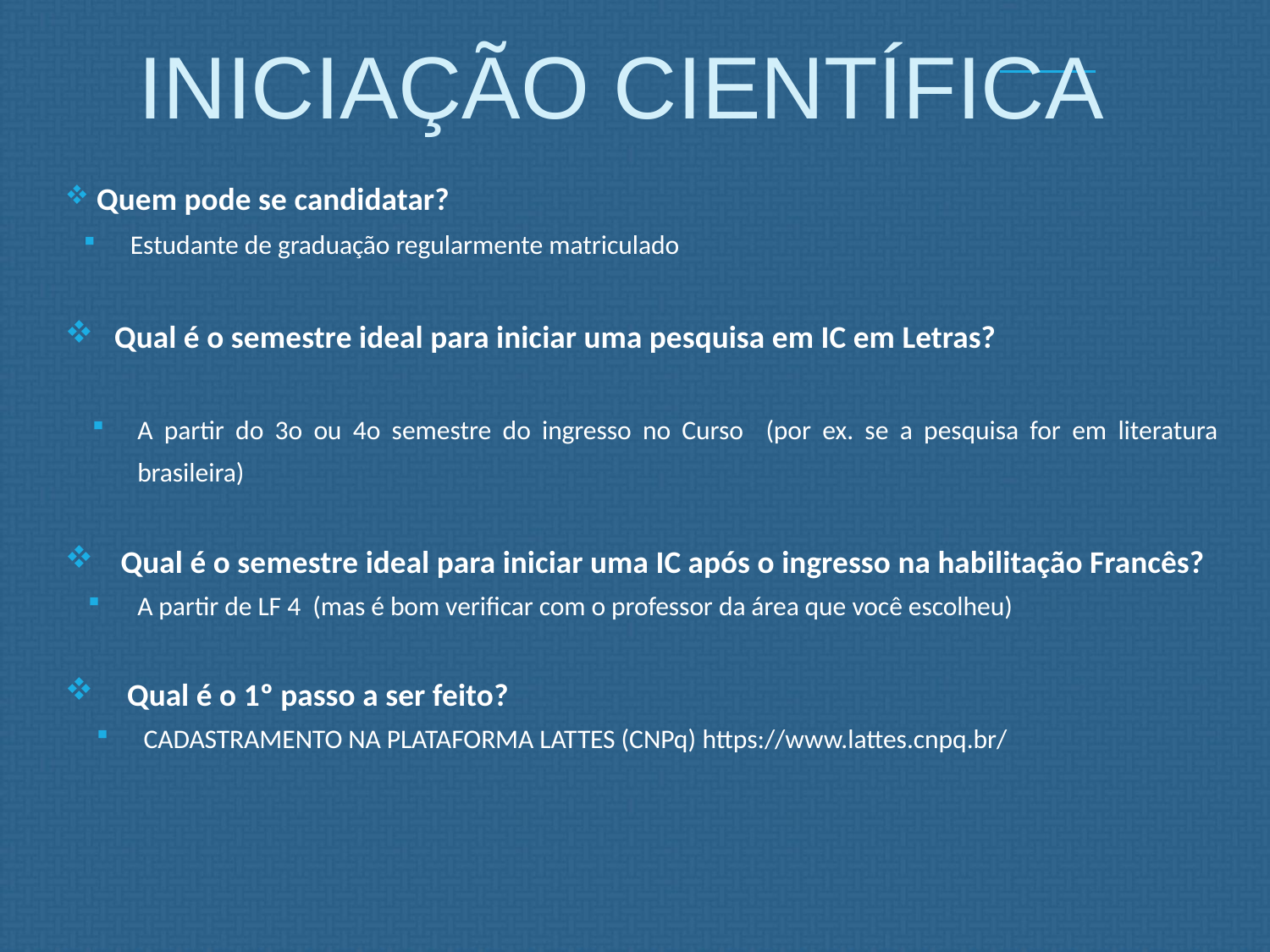

# INICIAÇÃO CIENTÍFICA
  Quem pode se candidatar?
Estudante de graduação regularmente matriculado

Qual é o semestre ideal para iniciar uma pesquisa em IC em Letras?

A partir do 3o ou 4o semestre do ingresso no Curso  (por ex. se a pesquisa for em literatura brasileira)

Qual é o semestre ideal para iniciar uma IC após o ingresso na habilitação Francês?
A partir de LF 4  (mas é bom verificar com o professor da área que você escolheu)

Qual é o 1º passo a ser feito?
CADASTRAMENTO NA PLATAFORMA LATTES (CNPq) https://www.lattes.cnpq.br/